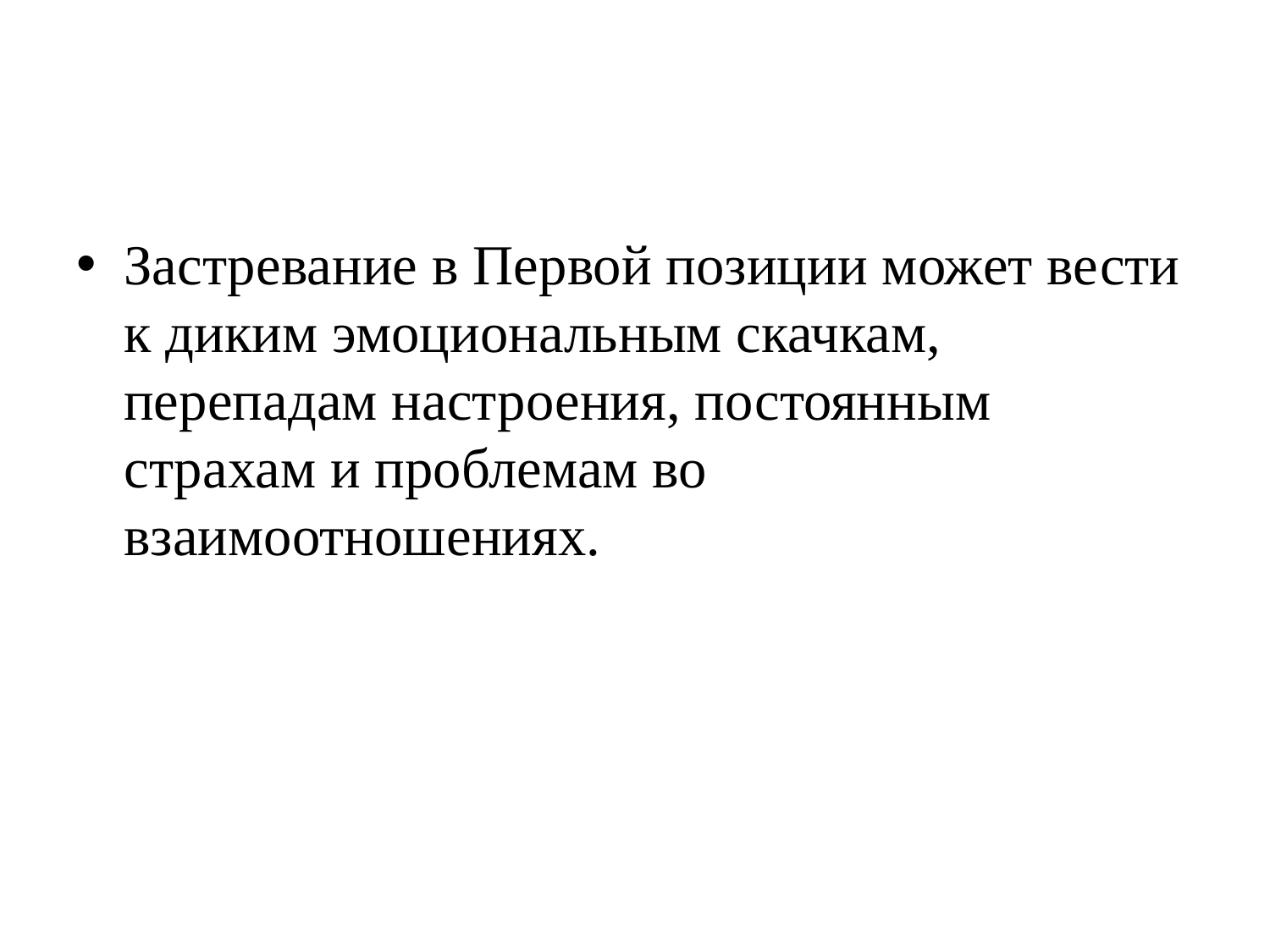

Застревание в Первой позиции может вести к диким эмоциональным скачкам, перепадам настроения, постоянным страхам и проблемам во взаимоотношениях.